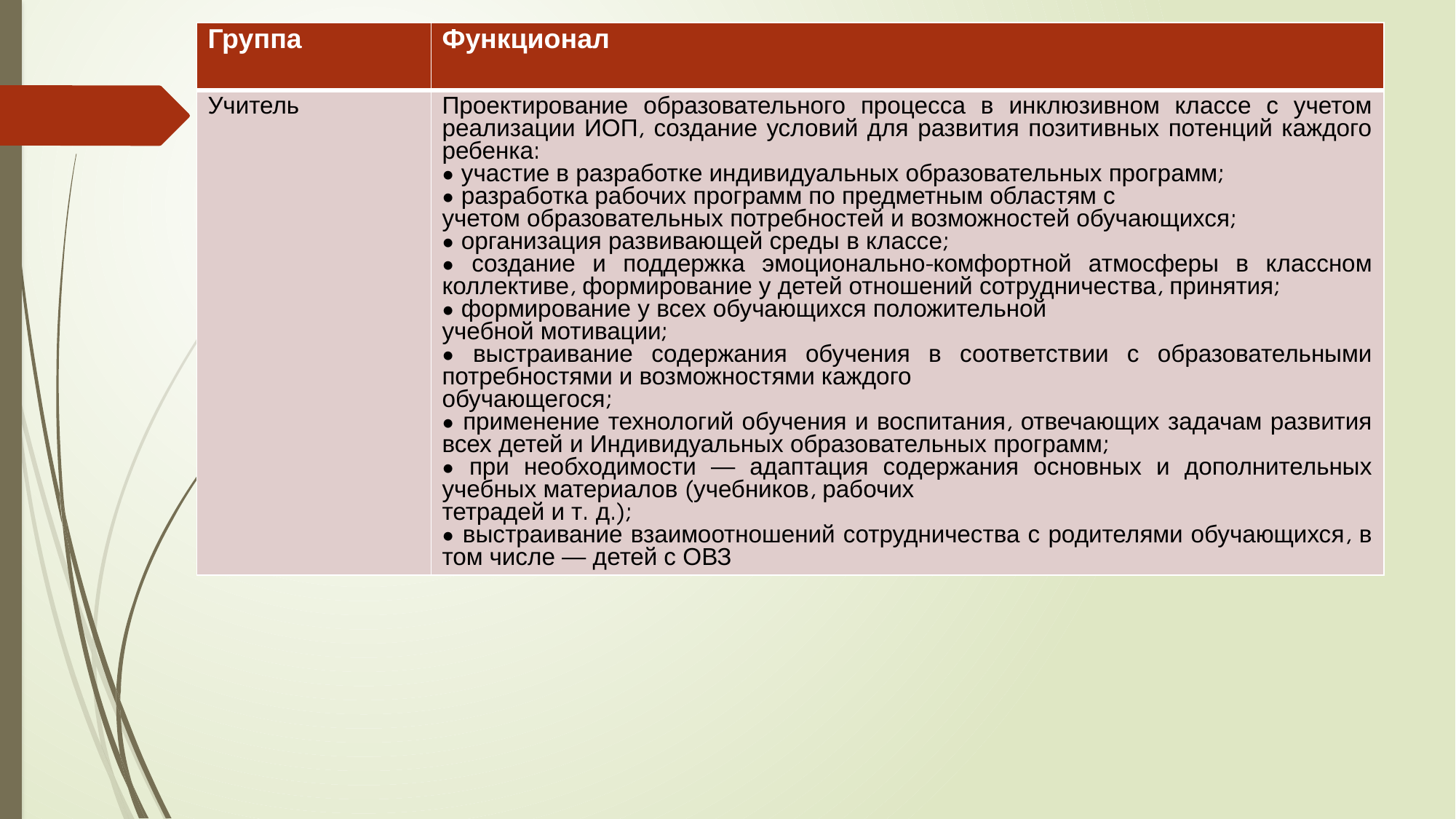

| Группа | Функционал |
| --- | --- |
| Учитель | Проектирование образовательного процесса в инклюзивном классе с учетом реализации ИОП, создание условий для развития позитивных потенций каждого ребенка: • участие в разработке индивидуальных образовательных программ; • разработка рабочих программ по предметным областям с учетом образовательных потребностей и возможностей обучающихся; • организация развивающей среды в классе; • создание и поддержка эмоционально-комфортной атмосферы в классном коллективе, формирование у детей отношений сотрудничества, принятия; • формирование у всех обучающихся положительной учебной мотивации; • выстраивание содержания обучения в соответствии с образовательными потребностями и возможностями каждого обучающегося; • применение технологий обучения и воспитания, отвечающих задачам развития всех детей и Индивидуальных образовательных программ; • при необходимости — адаптация содержания основных и дополнительных учебных материалов (учебников, рабочих тетрадей и т. д.); • выстраивание взаимоотношений сотрудничества с родителями обучающихся, в том числе — детей с ОВЗ |